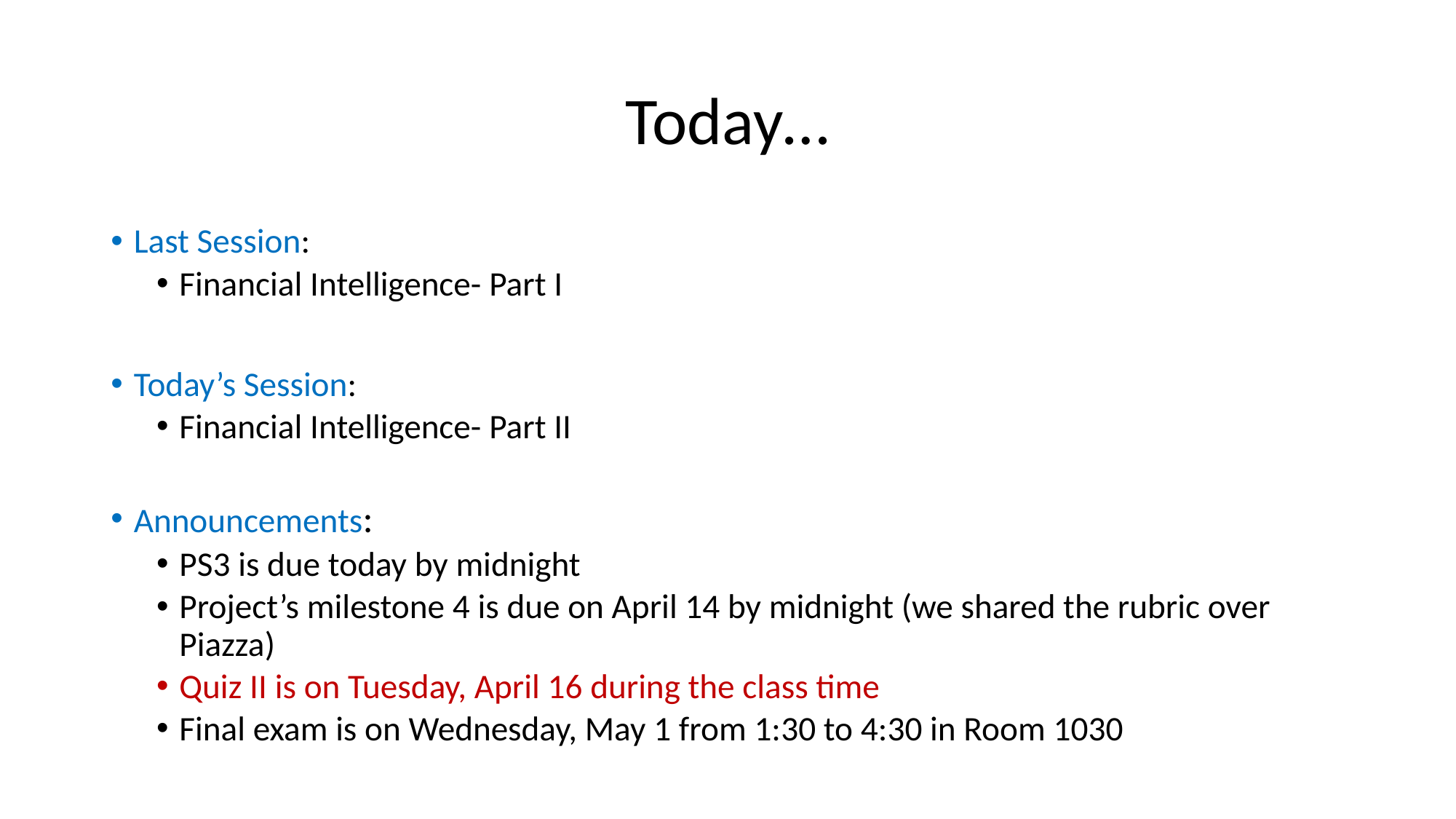

# Today…
Last Session:
Financial Intelligence- Part I

Today’s Session:
Financial Intelligence- Part II

Announcements:
PS3 is due today by midnight
Project’s milestone 4 is due on April 14 by midnight (we shared the rubric over Piazza)
Quiz II is on Tuesday, April 16 during the class time
Final exam is on Wednesday, May 1 from 1:30 to 4:30 in Room 1030